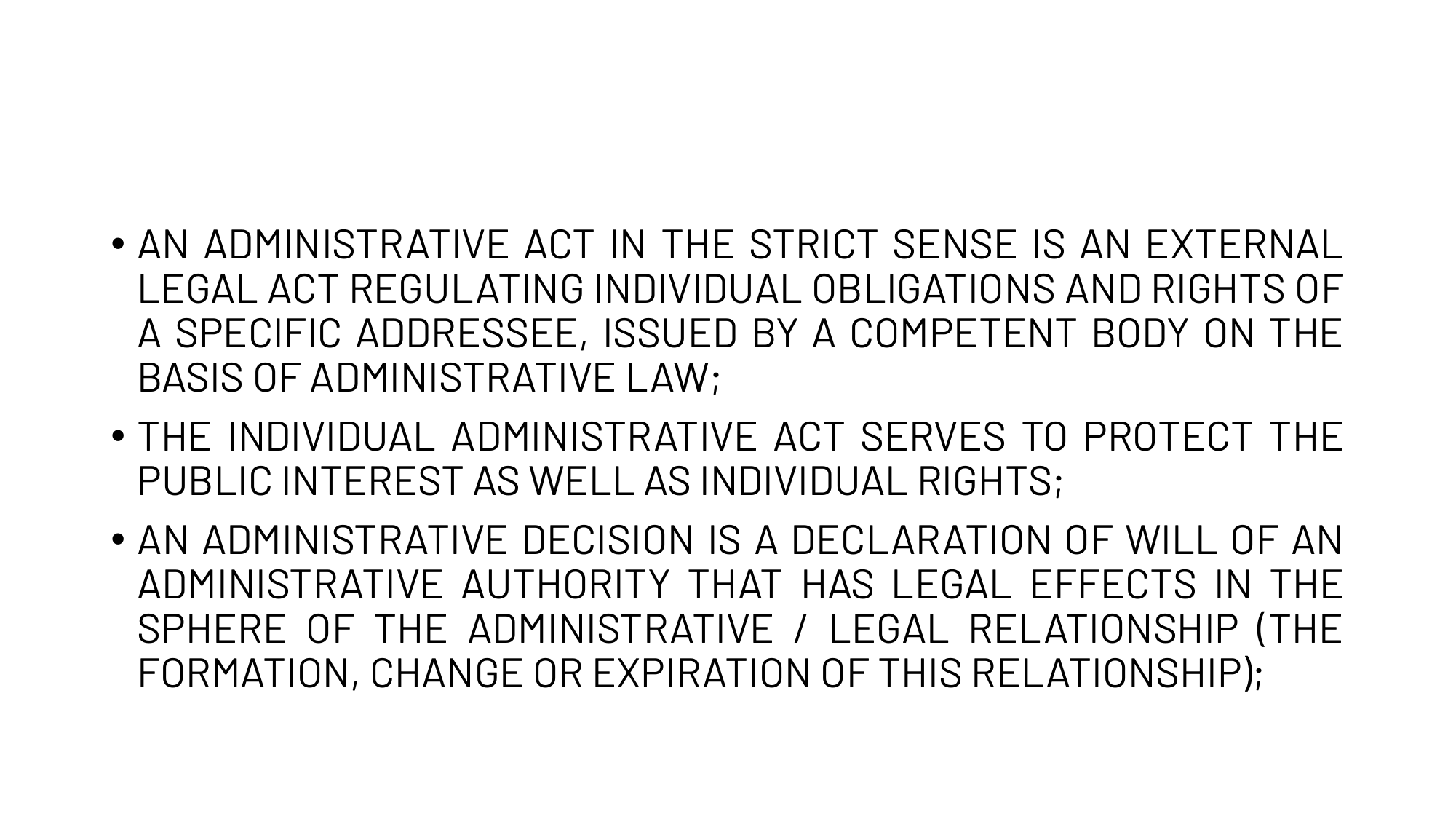

#
AN ADMINISTRATIVE ACT IN THE STRICT SENSE IS AN EXTERNAL LEGAL ACT REGULATING INDIVIDUAL OBLIGATIONS AND RIGHTS OF A SPECIFIC ADDRESSEE, ISSUED BY A COMPETENT BODY ON THE BASIS OF ADMINISTRATIVE LAW;
THE INDIVIDUAL ADMINISTRATIVE ACT SERVES TO PROTECT THE PUBLIC INTEREST AS WELL AS INDIVIDUAL RIGHTS;
AN ADMINISTRATIVE DECISION IS A DECLARATION OF WILL OF AN ADMINISTRATIVE AUTHORITY THAT HAS LEGAL EFFECTS IN THE SPHERE OF THE ADMINISTRATIVE / LEGAL RELATIONSHIP (THE FORMATION, CHANGE OR EXPIRATION OF THIS RELATIONSHIP);